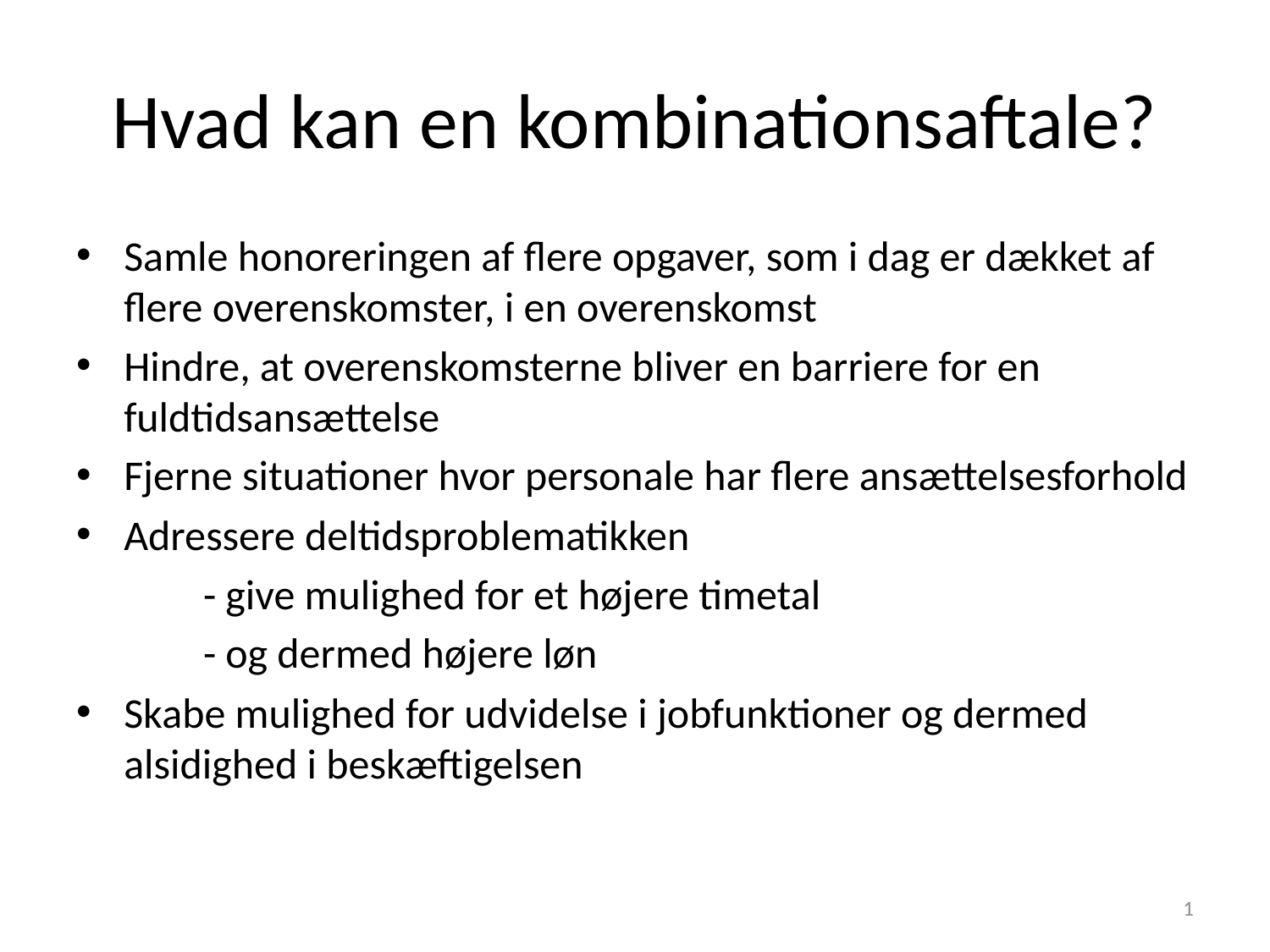

# Hvad kan en kombinationsaftale?
Samle honoreringen af flere opgaver, som i dag er dækket af flere overenskomster, i en overenskomst
Hindre, at overenskomsterne bliver en barriere for en fuldtidsansættelse
Fjerne situationer hvor personale har flere ansættelsesforhold
Adressere deltidsproblematikken
	- give mulighed for et højere timetal
	- og dermed højere løn
Skabe mulighed for udvidelse i jobfunktioner og dermed alsidighed i beskæftigelsen

1